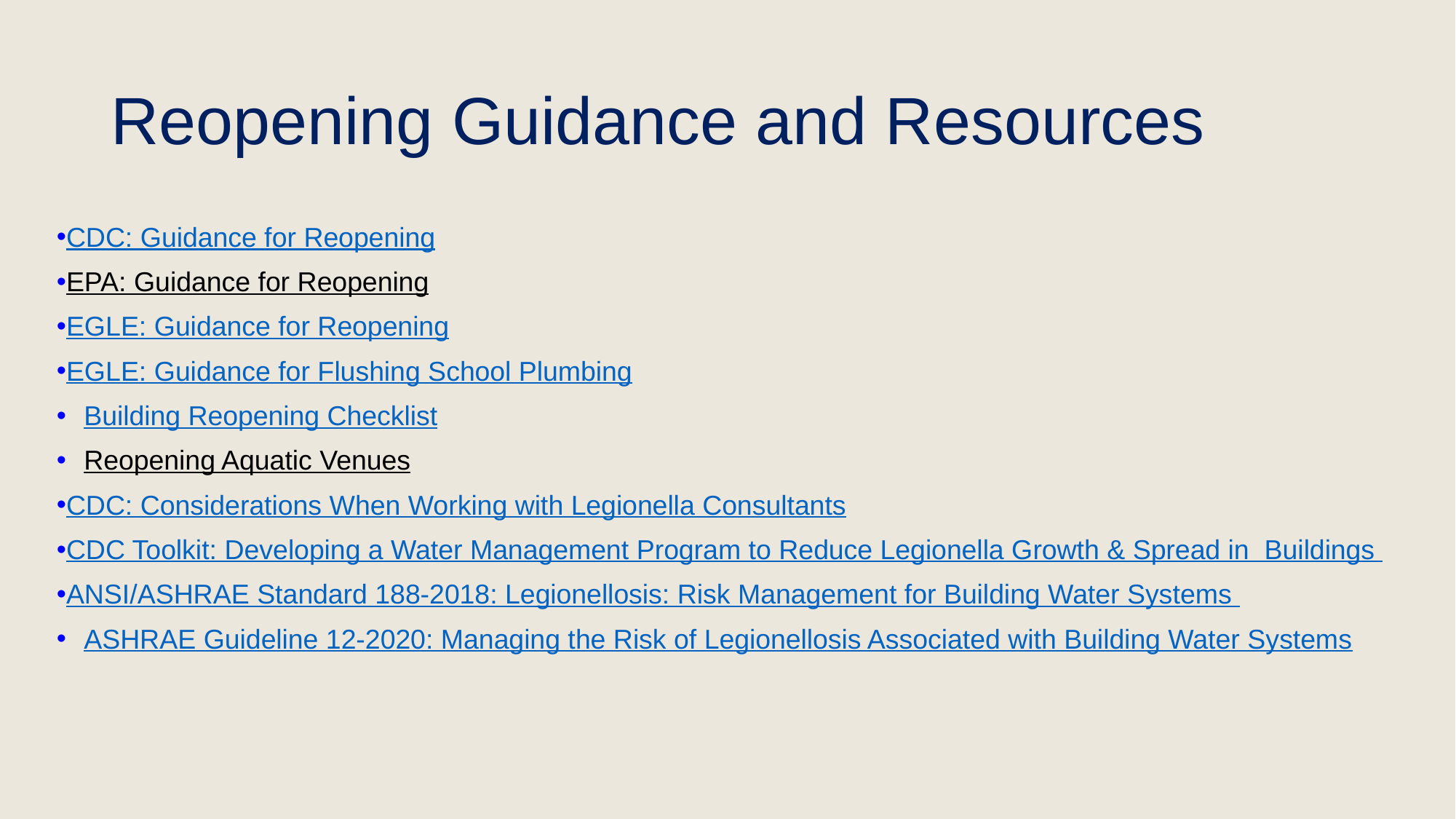

# Reopening Guidance and Resources
CDC: Guidance for Reopening
EPA: Guidance for Reopening
EGLE: Guidance for Reopening
EGLE: Guidance for Flushing School Plumbing
Building Reopening Checklist
Reopening Aquatic Venues
CDC: Considerations When Working with Legionella Consultants
CDC Toolkit: Developing a Water Management Program to Reduce Legionella Growth & Spread in  Buildings
ANSI/ASHRAE Standard 188-2018: Legionellosis: Risk Management for Building Water Systems
ASHRAE Guideline 12-2020: Managing the Risk of Legionellosis Associated with Building Water Systems